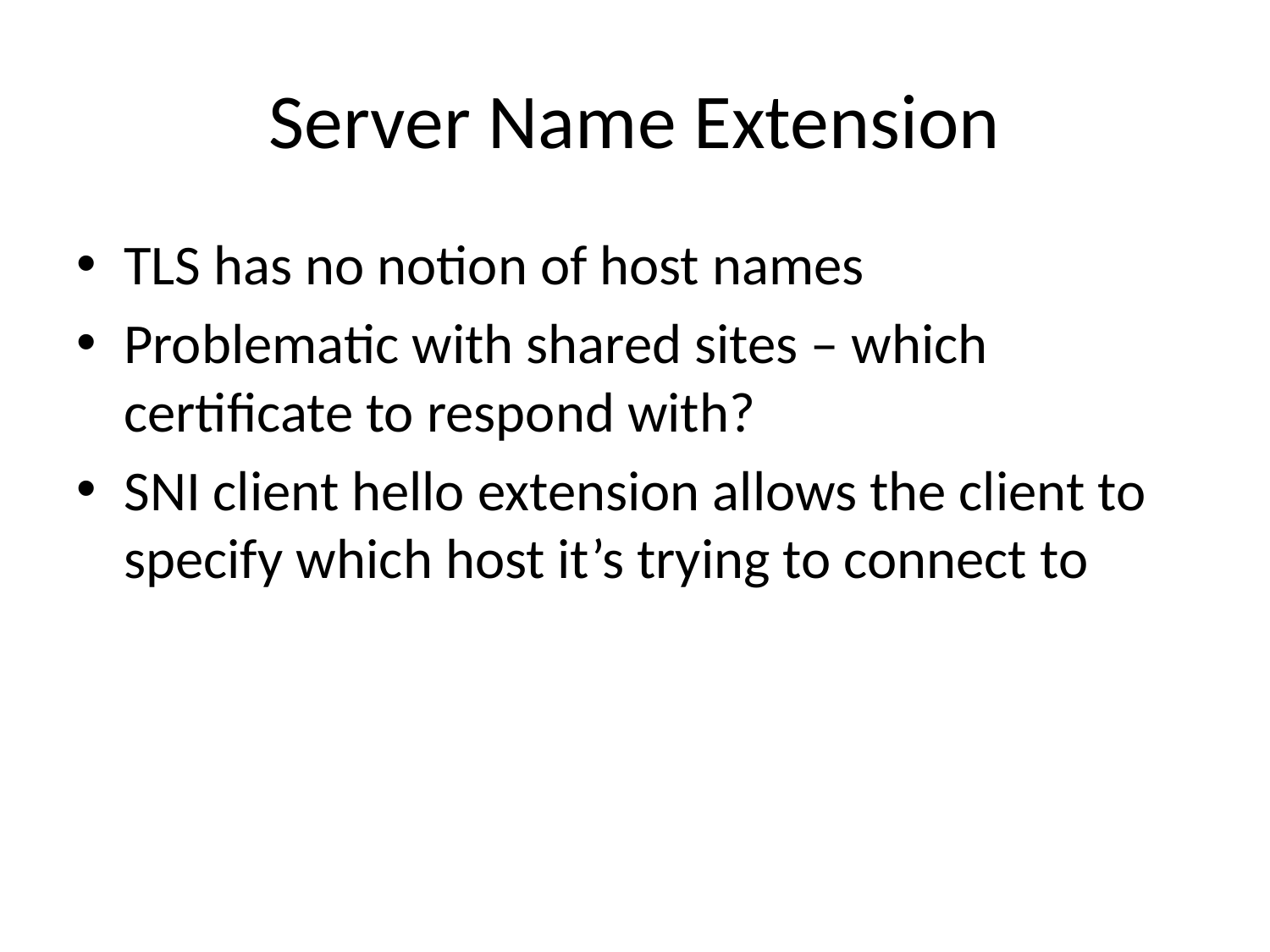

# Server Name Extension
TLS has no notion of host names
Problematic with shared sites – which certificate to respond with?
SNI client hello extension allows the client to specify which host it’s trying to connect to